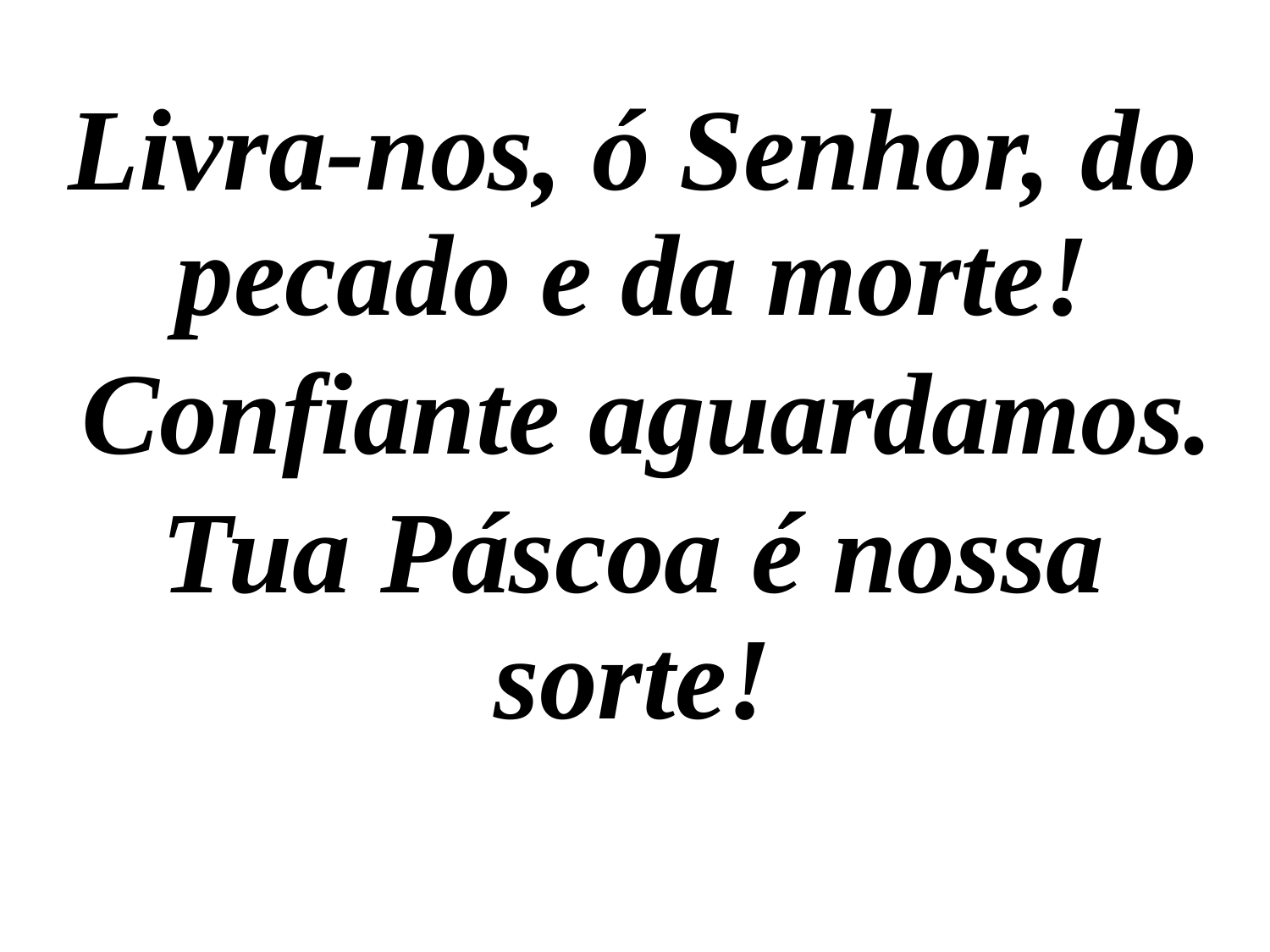

Livra-nos, ó Senhor, do pecado e da morte!
 Confiante aguardamos.
Tua Páscoa é nossa sorte!